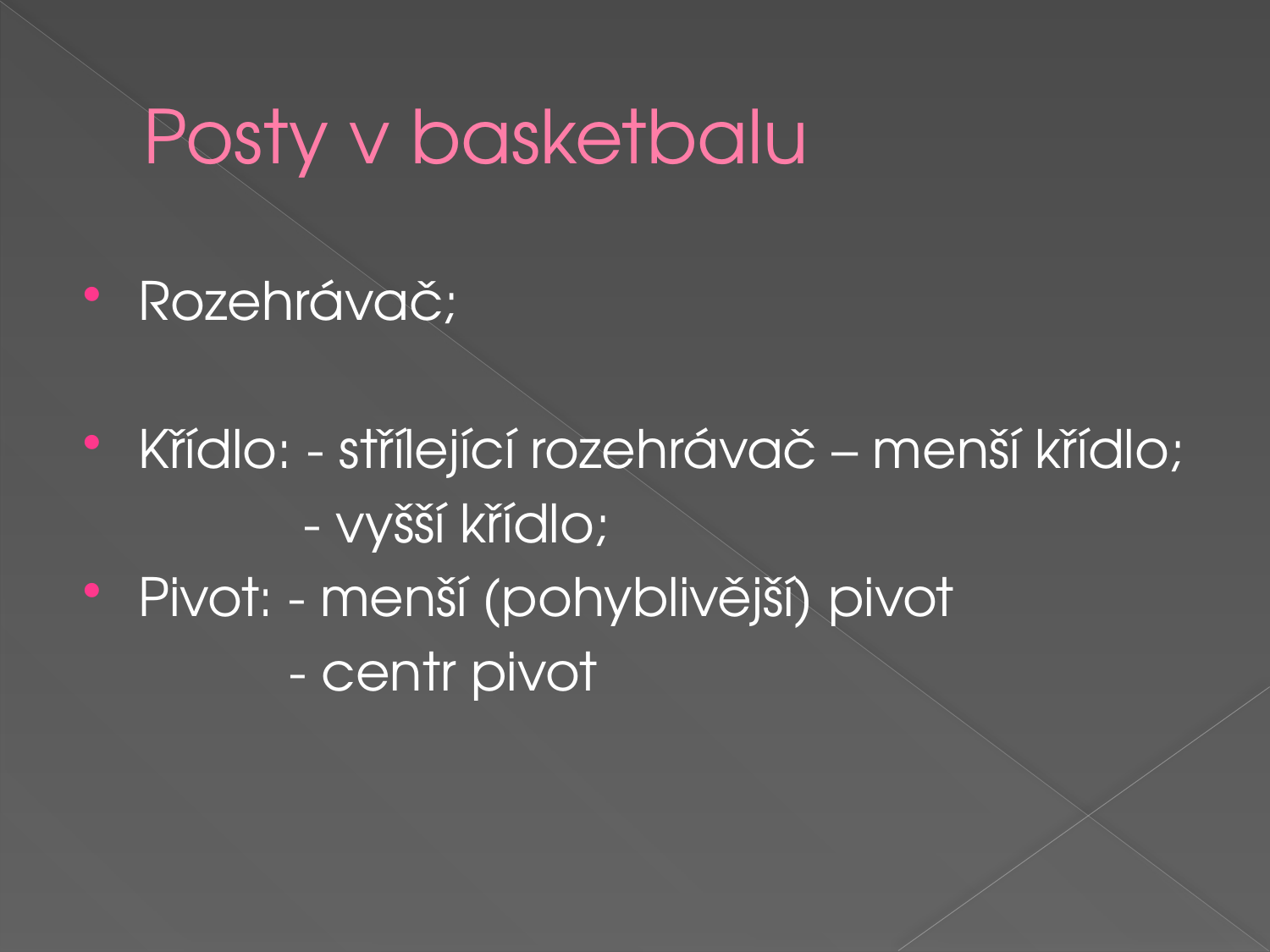

# Posty v basketbalu
Rozehrávač;

Křídlo: - střílející rozehrávač – menší křídlo;
               - vyšší křídlo;
Pivot: - menší (pohyblivější) pivot
              - centr pivot